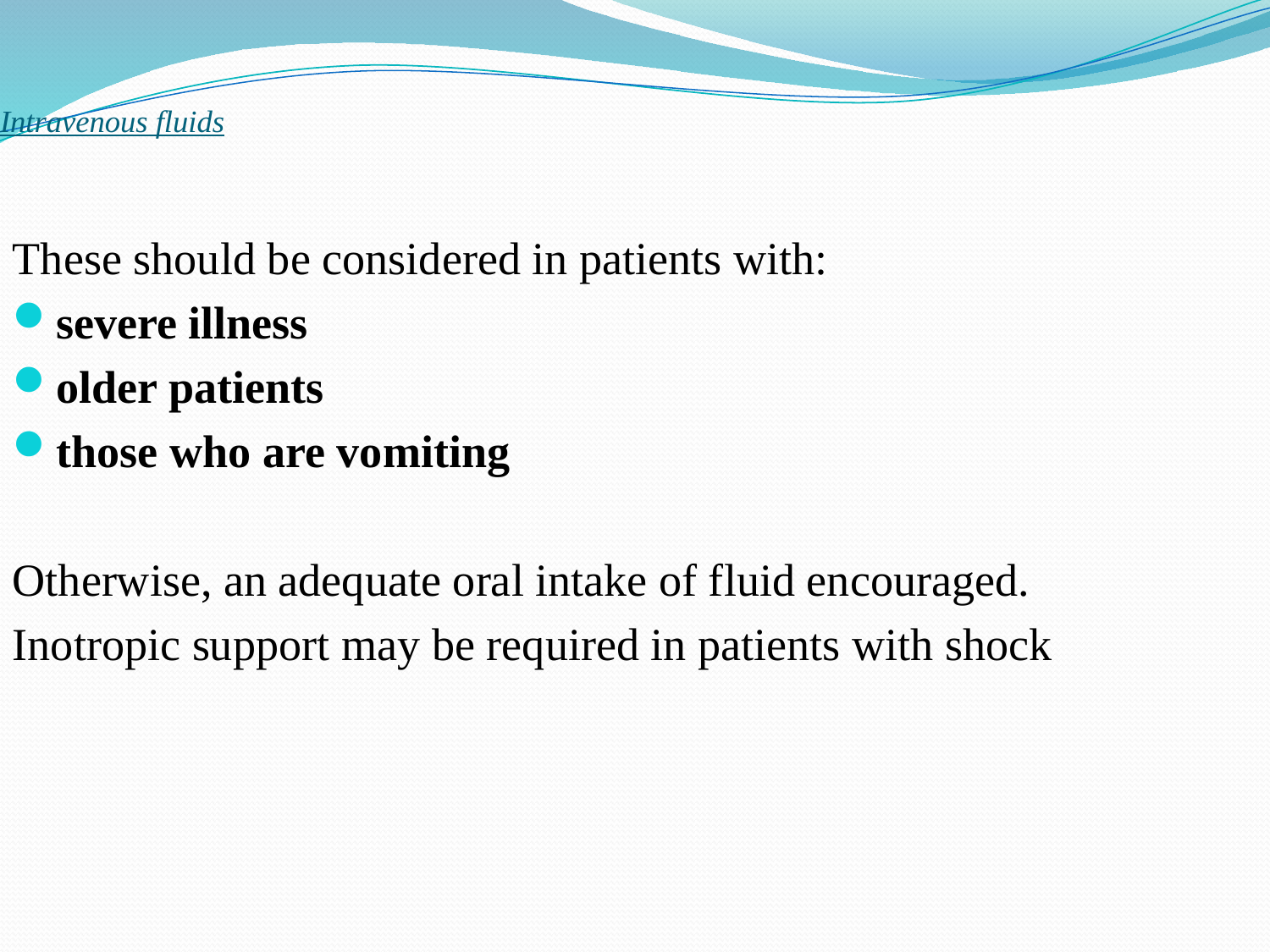

# Intravenous fluids

These should be considered in patients with:
severe illness
older patients
those who are vomiting

Otherwise, an adequate oral intake of fluid encouraged.
Inotropic support may be required in patients with shock